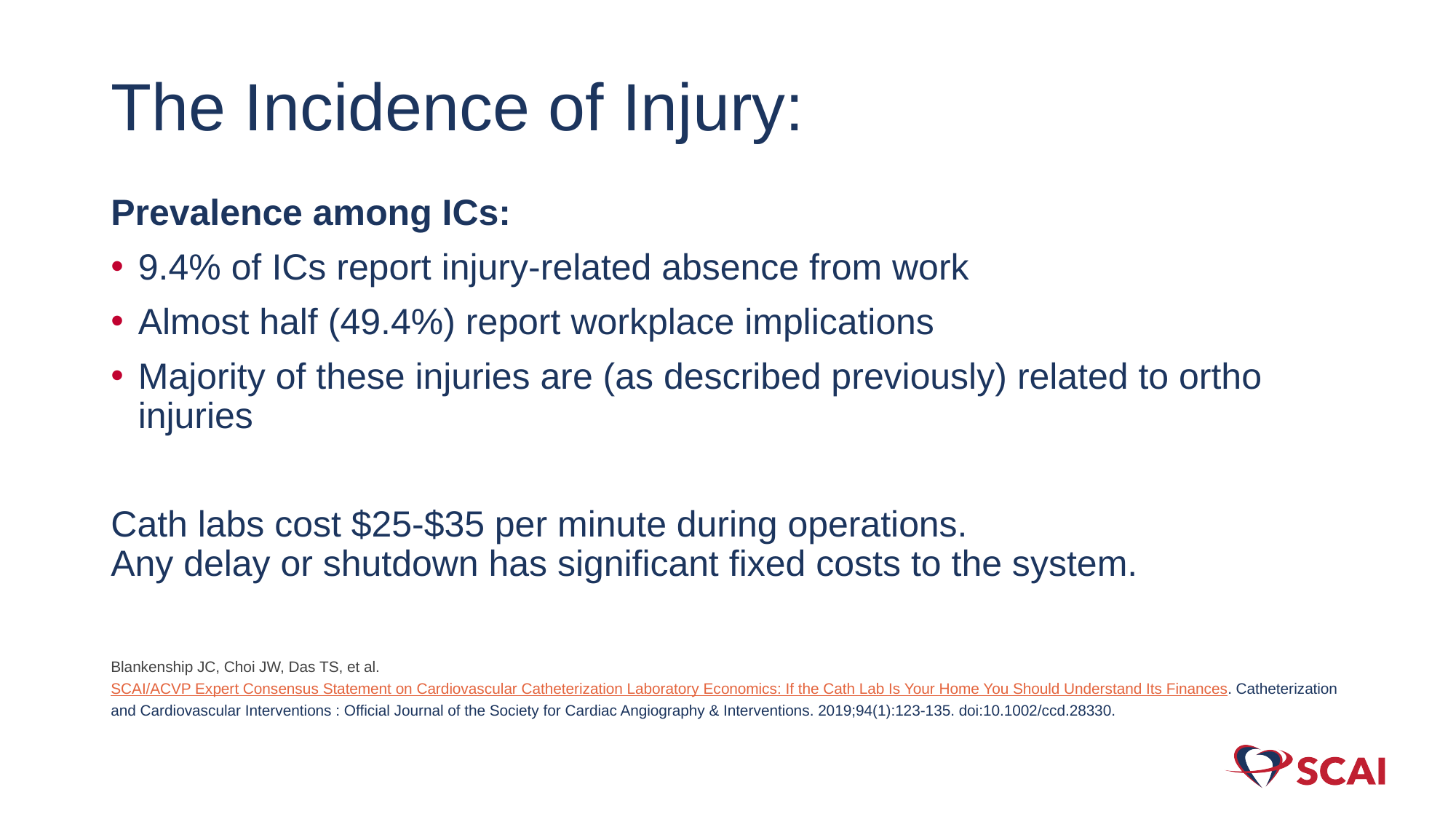

# The Incidence of Injury:
Prevalence among ICs:
9.4% of ICs report injury-related absence from work
Almost half (49.4%) report workplace implications
Majority of these injuries are (as described previously) related to ortho injuries

Cath labs cost $25-$35 per minute during operations.
Any delay or shutdown has significant fixed costs to the system.

Blankenship JC, Choi JW, Das TS, et al. SCAI/­ACVP Expert Consensus Statement on Cardiovascular Catheterization Laboratory Economics: If the Cath Lab Is Your Home You Should Understand Its Finances. Catheterization and Cardiovascular Interventions : Official Journal of the Society for Cardiac Angiography & Interventions. 2019;94(1):123-135. doi:10.1002/ccd.28330.